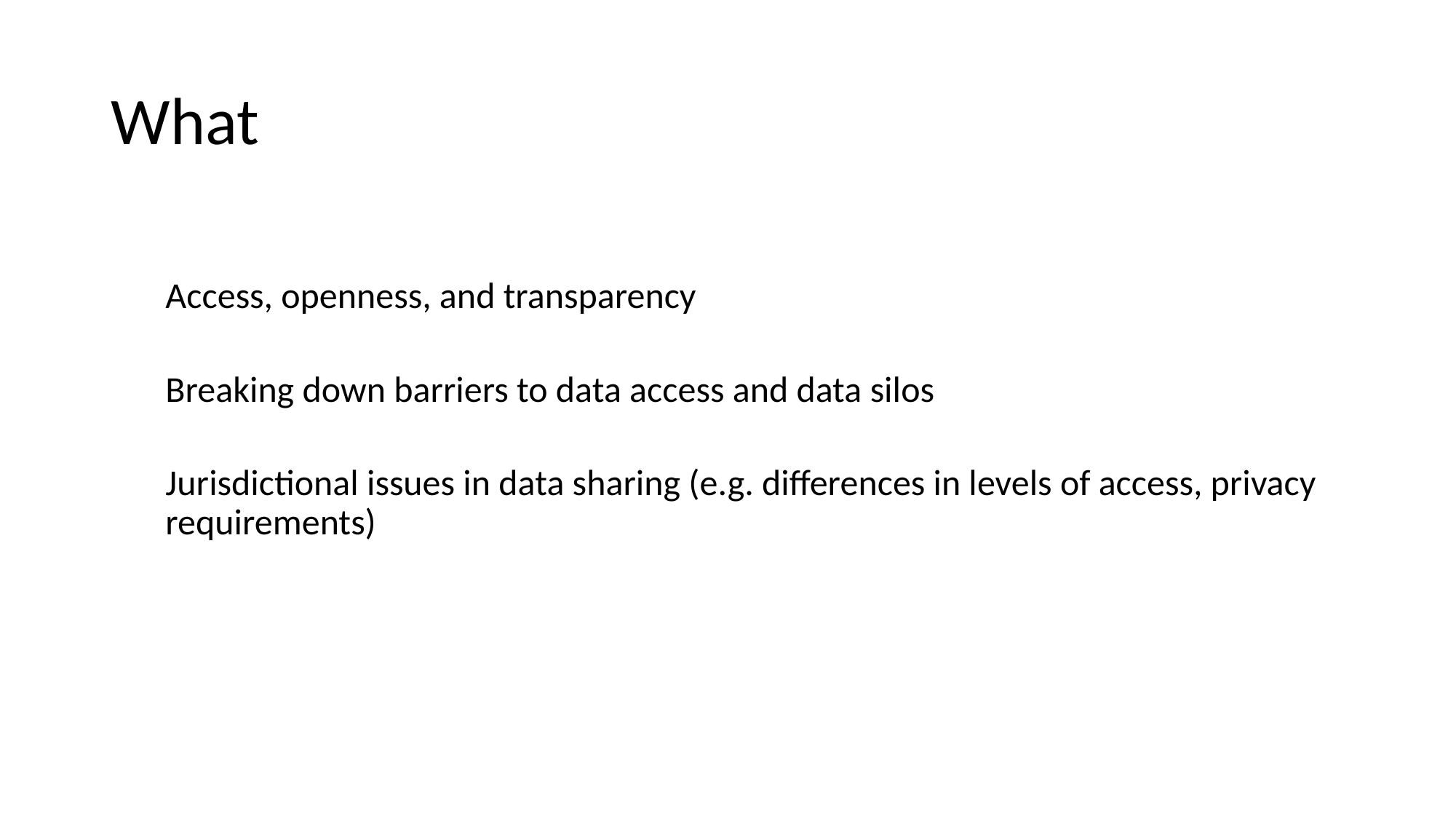

# What

Access, openness, and transparency

Breaking down barriers to data access and data silos

Jurisdictional issues in data sharing (e.g. differences in levels of access, privacy requirements)